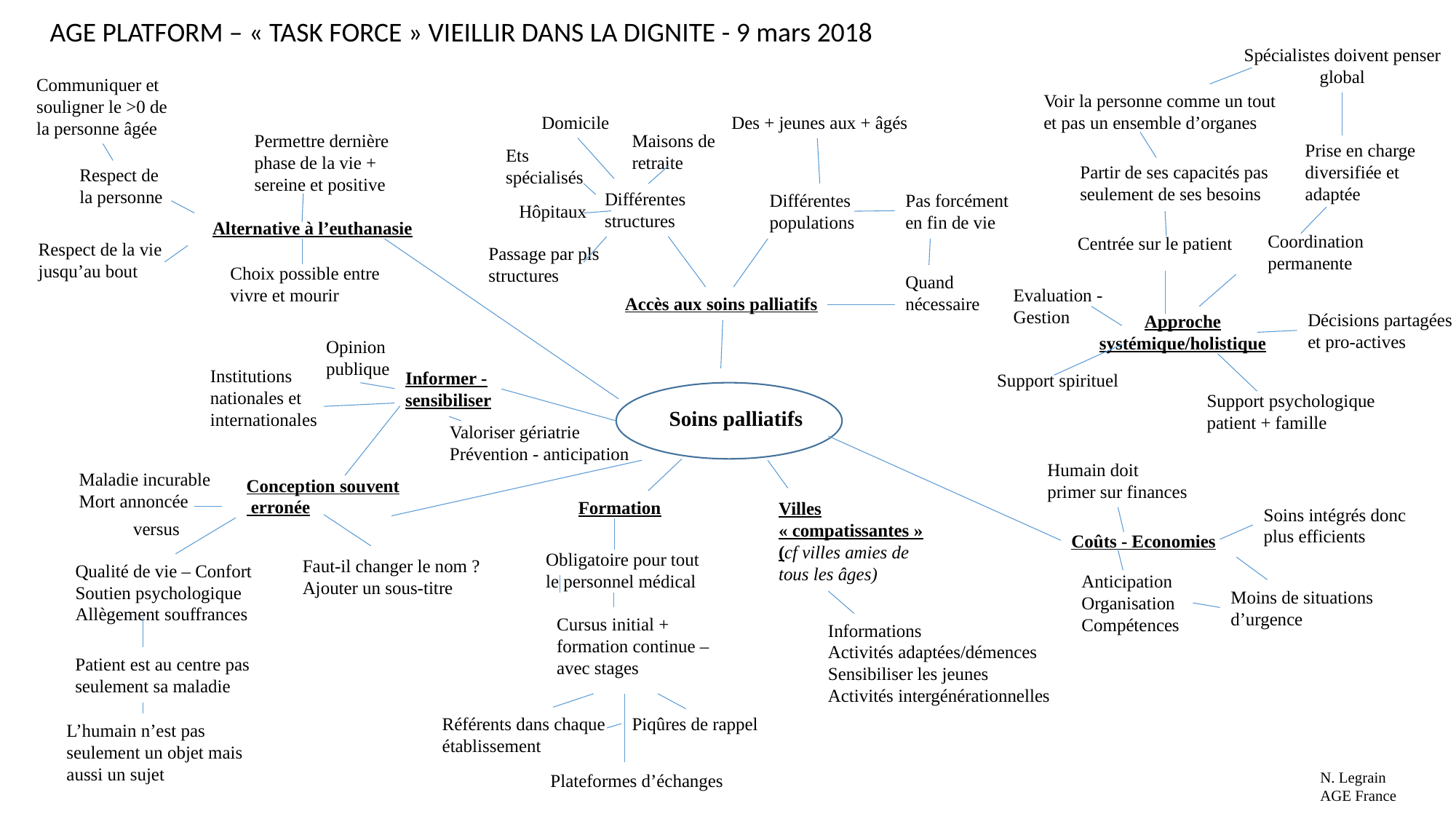

AGE PLATFORM – « TASK FORCE » VIEILLIR DANS LA DIGNITE - 9 mars 2018
Spécialistes doivent penser global
Communiquer et souligner le >0 de la personne âgée
Voir la personne comme un tout et pas un ensemble d’organes
Domicile
Des + jeunes aux + âgés
Permettre dernière phase de la vie + sereine et positive
Maisons de retraite
Prise en charge diversifiée et adaptée
Ets spécialisés
Partir de ses capacités pas seulement de ses besoins
Respect de la personne
Différentes structures
Pas forcément en fin de vie
Différentes populations
Hôpitaux
Alternative à l’euthanasie
Coordination permanente
Centrée sur le patient
Respect de la vie jusqu’au bout
Passage par pls structures
Choix possible entre vivre et mourir
Quand nécessaire
Evaluation - Gestion
Accès aux soins palliatifs
Décisions partagées et pro-actives
Approche systémique/holistique
Opinion publique
Institutions nationales et internationales
Informer - sensibiliser
Support spirituel

Support psychologique patient + famille
Soins palliatifs
Valoriser gériatrie
Prévention - anticipation
Humain doit primer sur finances
Maladie incurable
Mort annoncée
Conception souvent  erronée
Formation
Villes « compatissantes »
(cf villes amies de tous les âges)
Soins intégrés donc plus efficients
versus
Coûts - Economies
Obligatoire pour tout le personnel médical
Faut-il changer le nom ?  Ajouter un sous-titre
Qualité de vie – Confort
Soutien psychologique Allègement souffrances
Anticipation  Organisation  Compétences
Moins de situations d’urgence
Cursus initial + formation continue – avec stages
Informations
Activités adaptées/démences
Sensibiliser les jeunes
Activités intergénérationnelles
Patient est au centre pas seulement sa maladie
Référents dans chaque établissement
Piqûres de rappel
L’humain n’est pas seulement un objet mais aussi un sujet
N. Legrain
AGE France
Plateformes d’échanges